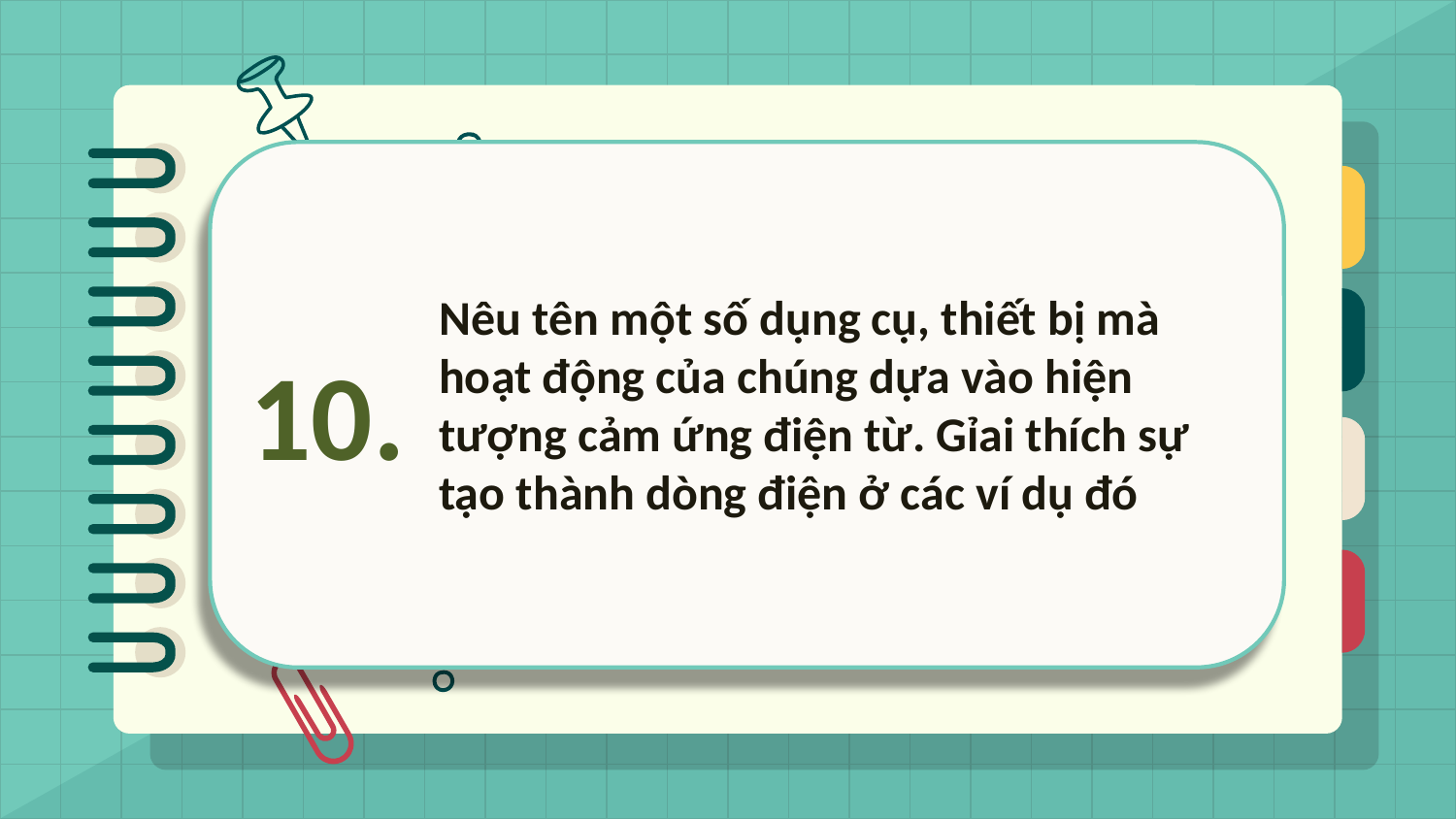

10.
Nêu tên một số dụng cụ, thiết bị mà hoạt động của chúng dựa vào hiện tượng cảm ứng điện từ. Gỉai thích sự tạo thành dòng điện ở các ví dụ đó